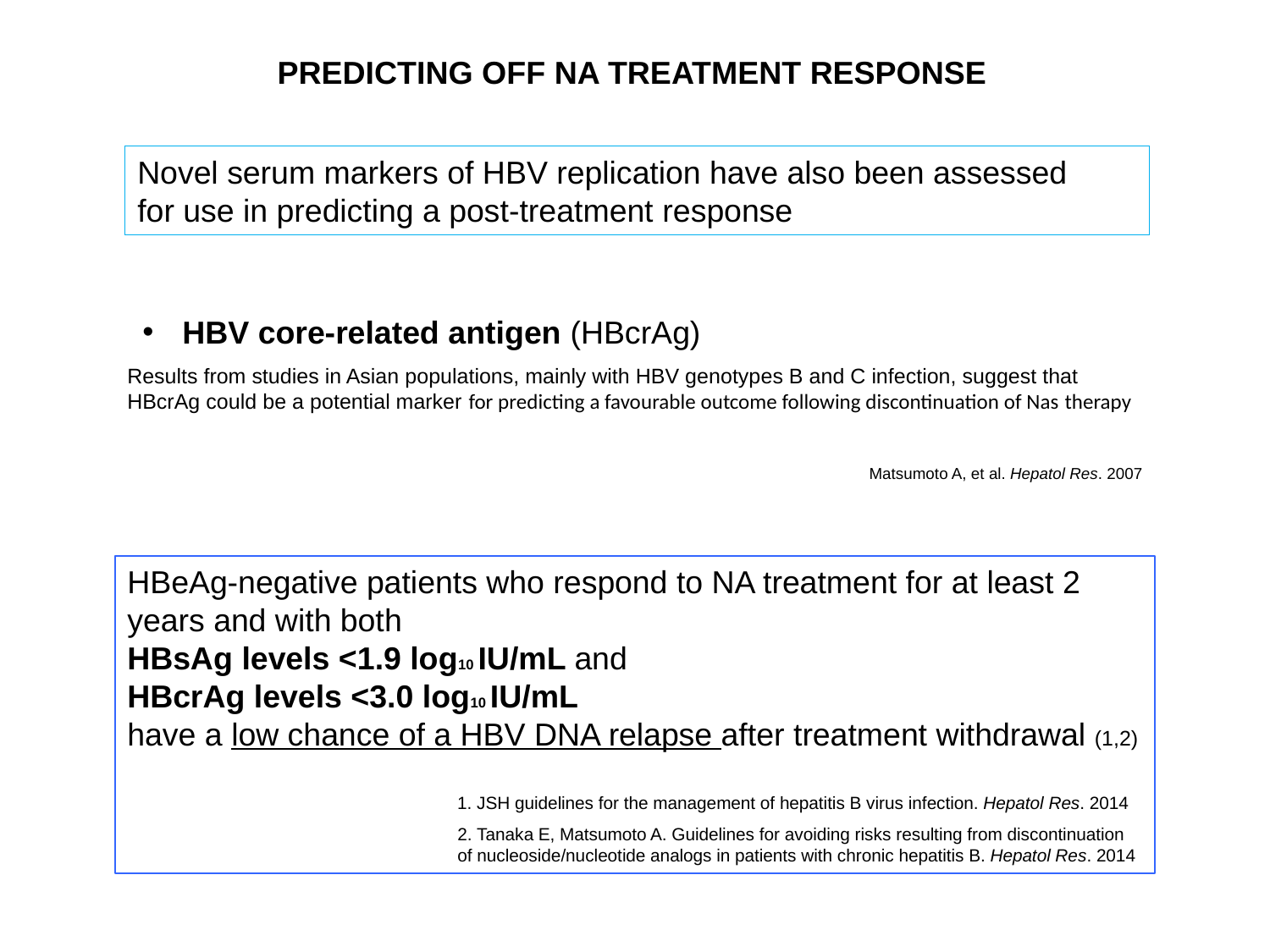

PREDICTING OFF NA TREATMENT RESPONSE
Novel serum markers of HBV replication have also been assessed
for use in predicting a post-treatment response
HBV core-related antigen (HBcrAg)
Results from studies in Asian populations, mainly with HBV genotypes B and C infection, suggest that HBcrAg could be a potential marker for predicting a favourable outcome following discontinuation of Nas therapy

Matsumoto A, et al. Hepatol Res. 2007
HBeAg-negative patients who respond to NA treatment for at least 2 years and with both
HBsAg levels <1.9 log10 IU/mL and
HBcrAg levels <3.0 log10 IU/mL
have a low chance of a HBV DNA relapse after treatment withdrawal (1,2)

1. JSH guidelines for the management of hepatitis B virus infection. Hepatol Res. 2014
2. Tanaka E, Matsumoto A. Guidelines for avoiding risks resulting from discontinuation
of nucleoside/nucleotide analogs in patients with chronic hepatitis B. Hepatol Res. 2014